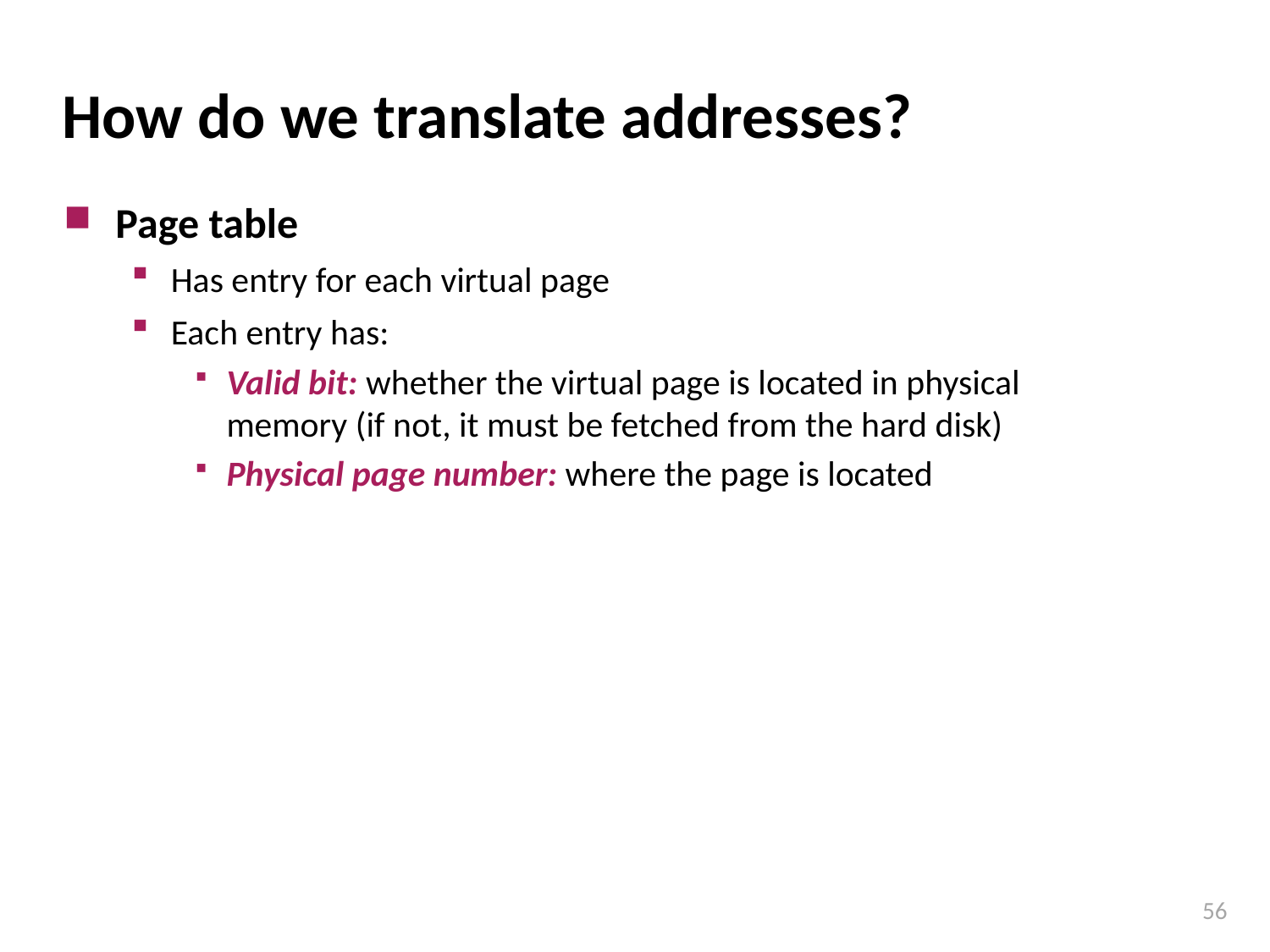

# How do we translate addresses?

Page table
Has entry for each virtual page
Each entry has:
Valid bit: whether the virtual page is located in physical memory (if not, it must be fetched from the hard disk)
Physical page number: where the page is located